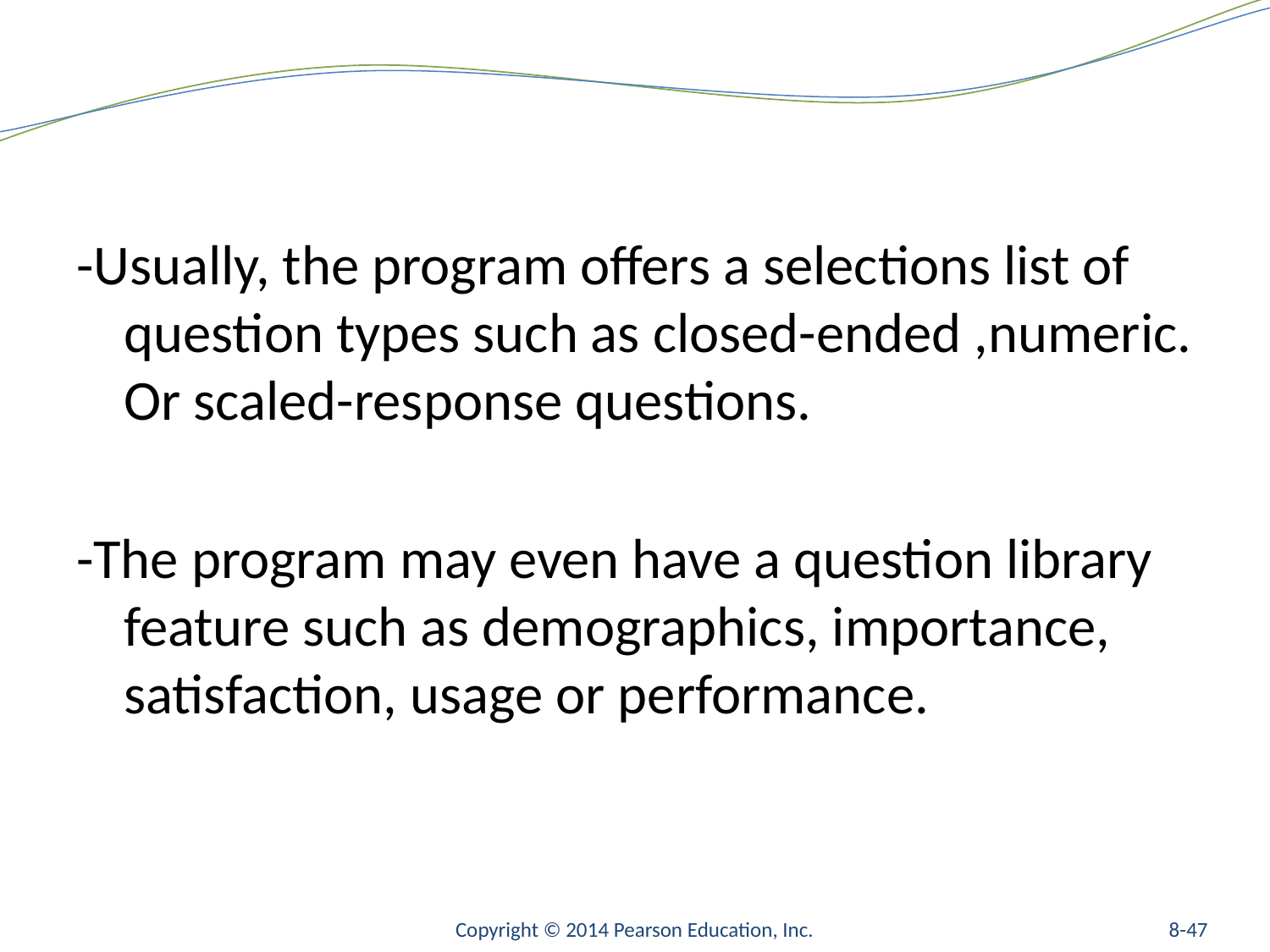

#
-Usually, the program offers a selections list of question types such as closed-ended ,numeric. Or scaled-response questions.

-The program may even have a question library feature such as demographics, importance, satisfaction, usage or performance.